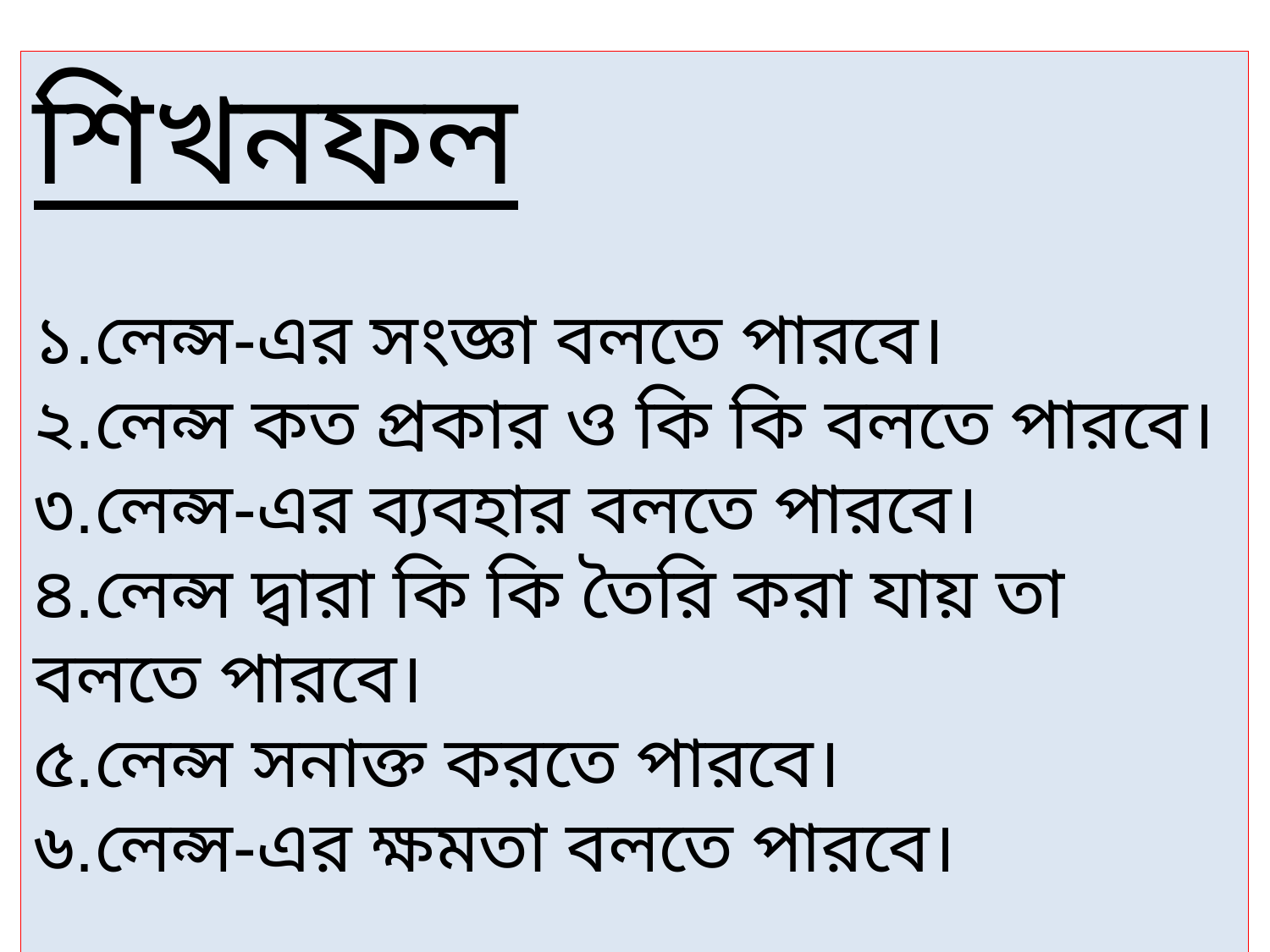

শিখনফল

১.লেন্স-এর সংজ্ঞা বলতে পারবে।
২.লেন্স কত প্রকার ও কি কি বলতে পারবে।
৩.লেন্স-এর ব্যবহার বলতে পারবে।
৪.লেন্স দ্বারা কি কি তৈরি করা যায় তা বলতে পারবে।
৫.লেন্স সনাক্ত করতে পারবে।
৬.লেন্স-এর ক্ষমতা বলতে পারবে।